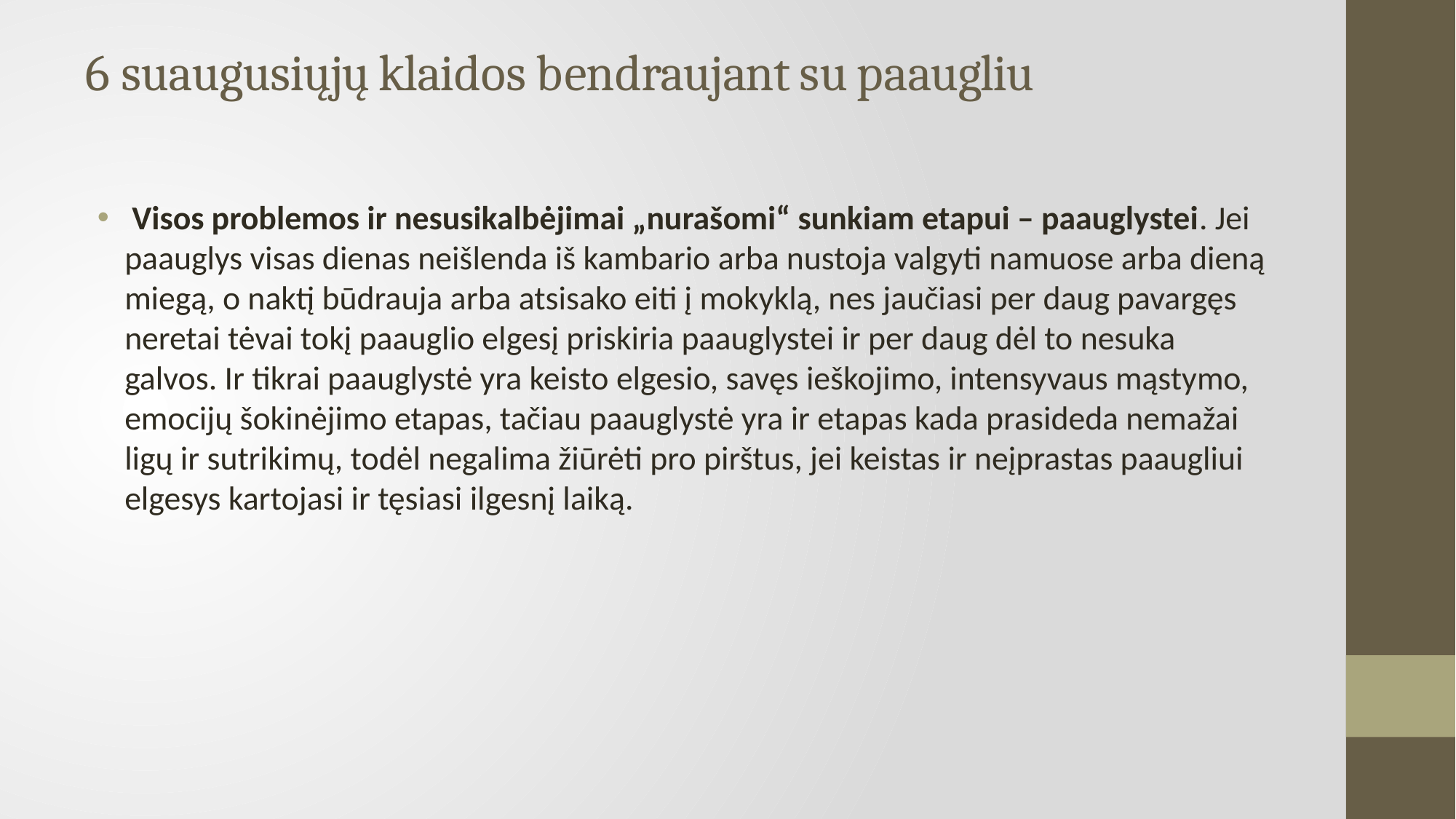

# 6 suaugusiųjų klaidos bendraujant su paaugliu
 Visos problemos ir nesusikalbėjimai „nurašomi“ sunkiam etapui – paauglystei. Jei paauglys visas dienas neišlenda iš kambario arba nustoja valgyti namuose arba dieną miegą, o naktį būdrauja arba atsisako eiti į mokyklą, nes jaučiasi per daug pavargęs neretai tėvai tokį paauglio elgesį priskiria paauglystei ir per daug dėl to nesuka galvos. Ir tikrai paauglystė yra keisto elgesio, savęs ieškojimo, intensyvaus mąstymo, emocijų šokinėjimo etapas, tačiau paauglystė yra ir etapas kada prasideda nemažai ligų ir sutrikimų, todėl negalima žiūrėti pro pirštus, jei keistas ir neįprastas paaugliui elgesys kartojasi ir tęsiasi ilgesnį laiką.